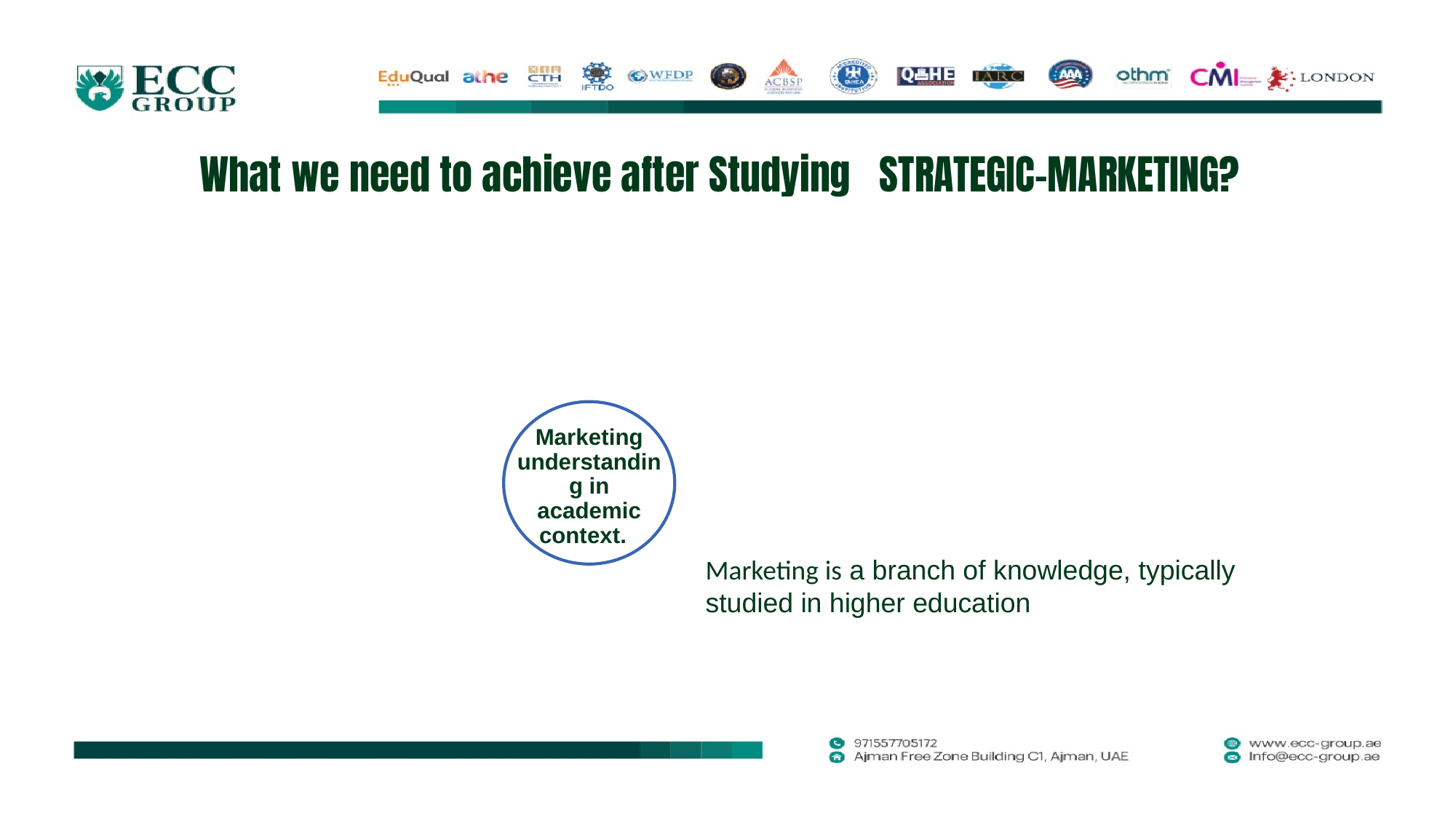

What we need to achieve after Studying   STRATEGIC-MARKETING?

Marketing understanding in academic context.
Marketing is a branch of knowledge, typically studied in higher education